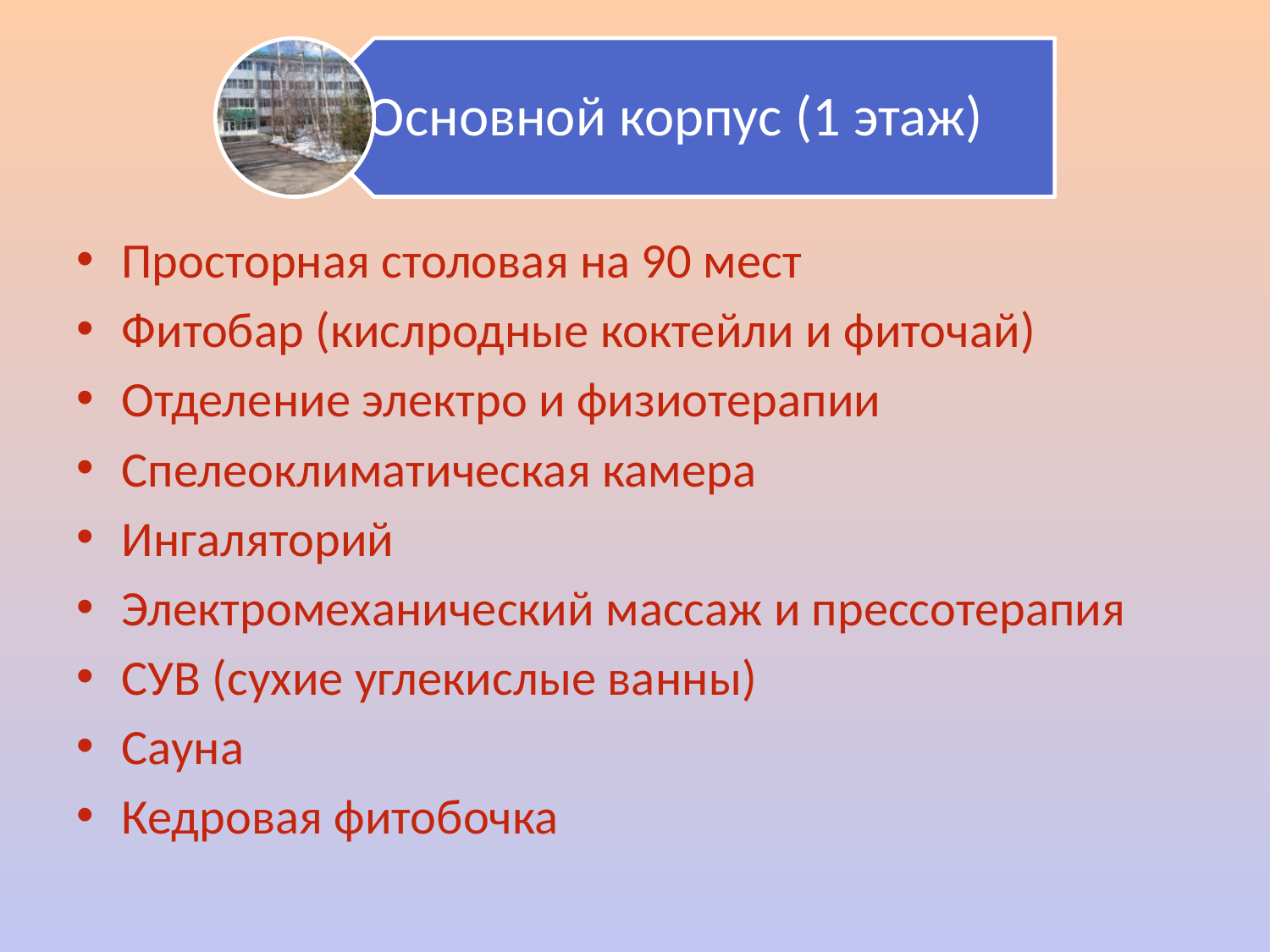

Основной корпус (1 этаж)
Просторная столовая на 90 мест
Фитобар (кислродные коктейли и фиточай)
Отделение электро и физиотерапии
Спелеоклиматическая камера
Ингаляторий
Электромеханический массаж и прессотерапия
СУВ (сухие углекислые ванны)
Сауна
Кедровая фитобочка